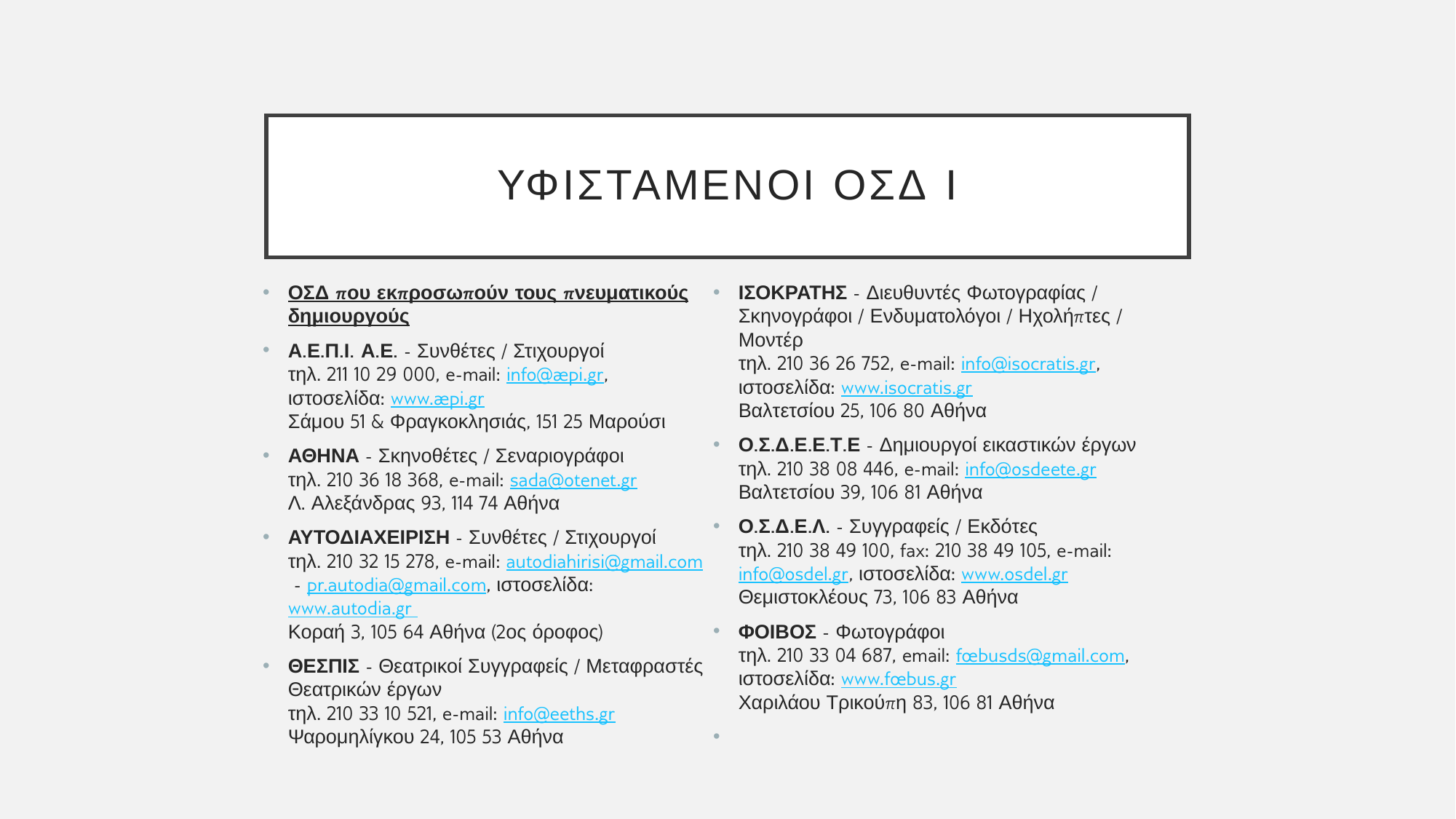

# ΥΦΙΣΤΑΜΕΝΟΙ οσδ Ι
ΟΣΔ που εκπροσωπούν τους πνευματικούς δημιουργούς
Α.Ε.Π.Ι. Α.Ε. - Συνθέτες / Στιχουργοί 
τηλ. 211 10 29 000, e-mail: info@aepi.gr, ιστοσελίδα: www.aepi.gr
Σάμου 51 & Φραγκοκλησιάς, 151 25 Μαρούσι
ΑΘΗΝΑ - Σκηνοθέτες / Σεναριογράφοι 
τηλ. 210 36 18 368, e-mail: sada@otenet.gr
Λ. Αλεξάνδρας 93, 114 74 Αθήνα
ΑΥΤΟΔΙΑΧΕΙΡΙΣΗ - Συνθέτες / Στιχουργοί 
τηλ. 210 32 15 278, e-mail: autodiahirisi@gmail.com - pr.autodia@gmail.com, ιστοσελίδα: www.autodia.gr 
Κοραή 3, 105 64 Αθήνα (2ος όροφος)
ΘΕΣΠΙΣ - Θεατρικοί Συγγραφείς / Μεταφραστές Θεατρικών έργων 
τηλ. 210 33 10 521, e-mail: info@eeths.gr
Ψαρομηλίγκου 24, 105 53 Αθήνα
ΙΣΟΚΡΑΤΗΣ - Διευθυντές Φωτογραφίας / Σκηνογράφοι / Ενδυματολόγοι / Ηχολήπτες / Μοντέρ 
τηλ. 210 36 26 752, e-mail: info@isocratis.gr, ιστοσελίδα: www.isocratis.gr
Βαλτετσίου 25, 106 80 Αθήνα
Ο.Σ.Δ.Ε.Ε.Τ.Ε - Δημιουργοί εικαστικών έργων 
τηλ. 210 38 08 446, e-mail: info@osdeete.gr
Βαλτετσίου 39, 106 81 Αθήνα
Ο.Σ.Δ.Ε.Λ. - Συγγραφείς / Εκδότες 
τηλ. 210 38 49 100, fax: 210 38 49 105, e-mail: info@osdel.gr, ιστοσελίδα: www.osdel.gr
Θεμιστοκλέους 73, 106 83 Αθήνα
ΦΟΙΒΟΣ - Φωτογράφοι 
τηλ. 210 33 04 687, email: foebusds@gmail.com, ιστοσελίδα: www.foebus.gr
Χαριλάου Τρικούπη 83, 106 81 Αθήνα